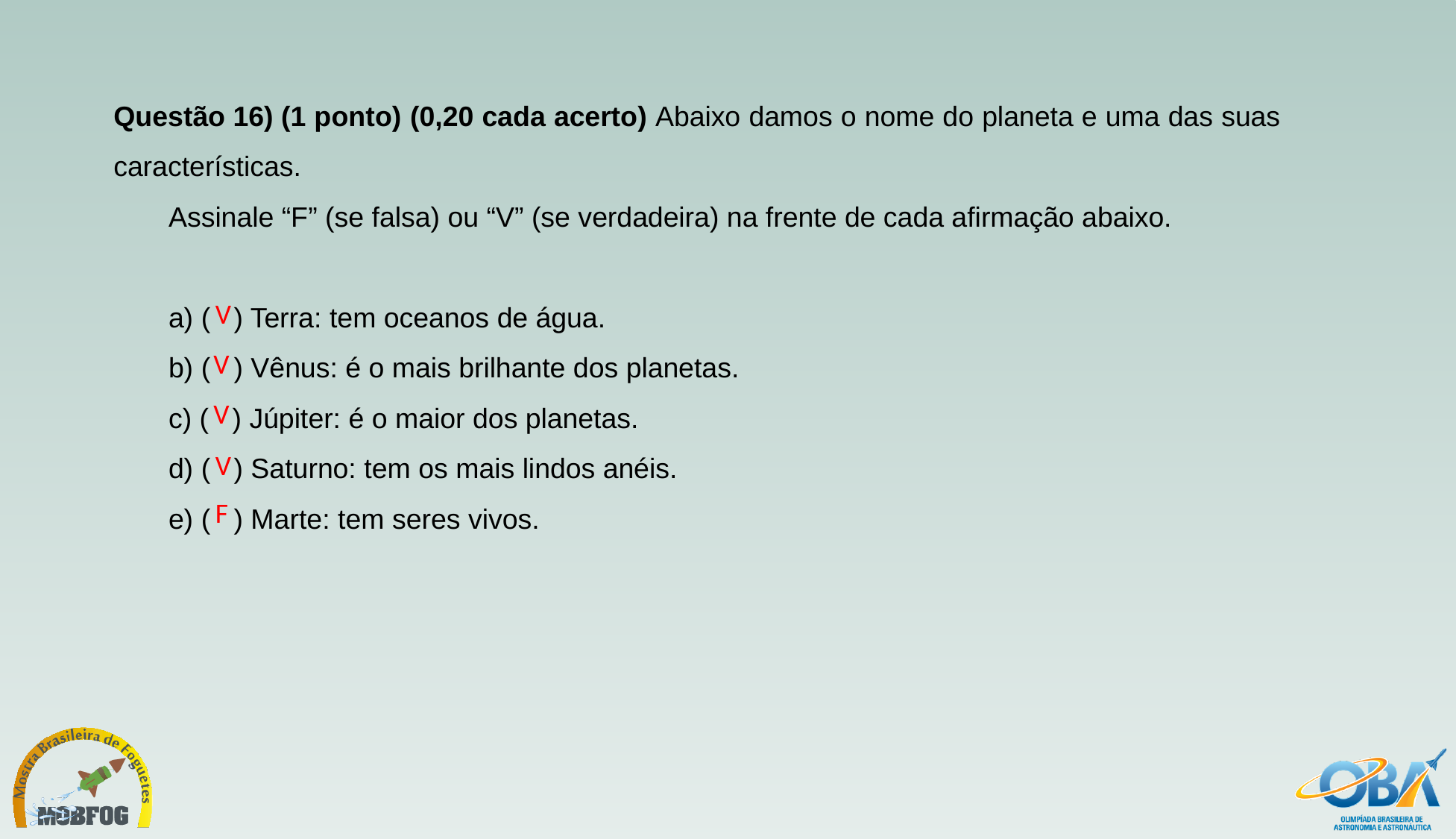

Questão 16) (1 ponto) (0,20 cada acerto) Abaixo damos o nome do planeta e uma das suas características.
Assinale “F” (se falsa) ou “V” (se verdadeira) na frente de cada afirmação abaixo.

a) (   ) Terra: tem oceanos de água.
b) (   ) Vênus: é o mais brilhante dos planetas.
c) (   ) Júpiter: é o maior dos planetas.
d) (   ) Saturno: tem os mais lindos anéis.
e) (   ) Marte: tem seres vivos.
V
V
V
V
F